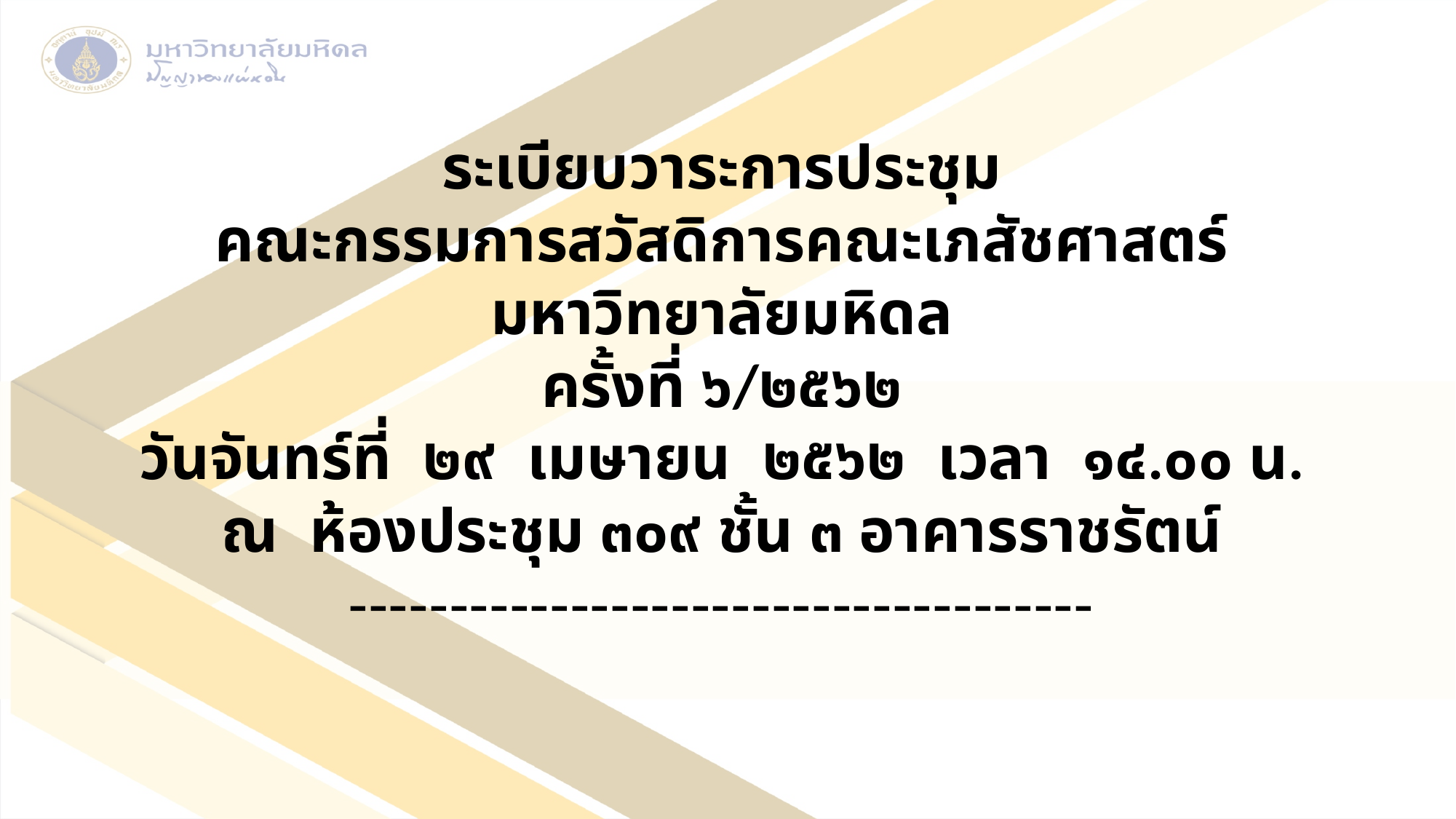

# ระเบียบวาระการประชุม คณะกรรมการสวัสดิการคณะเภสัชศาสตร์ มหาวิทยาลัยมหิดล ครั้งที่ ๖/๒๕๖๒ วันจันทร์ที่  ๒๙  เมษายน  ๒๕๖๒  เวลา  ๑๔.๐๐ น. ณ  ห้องประชุม ๓๐๙ ชั้น ๓ อาคารราชรัตน์ -------------------------------------